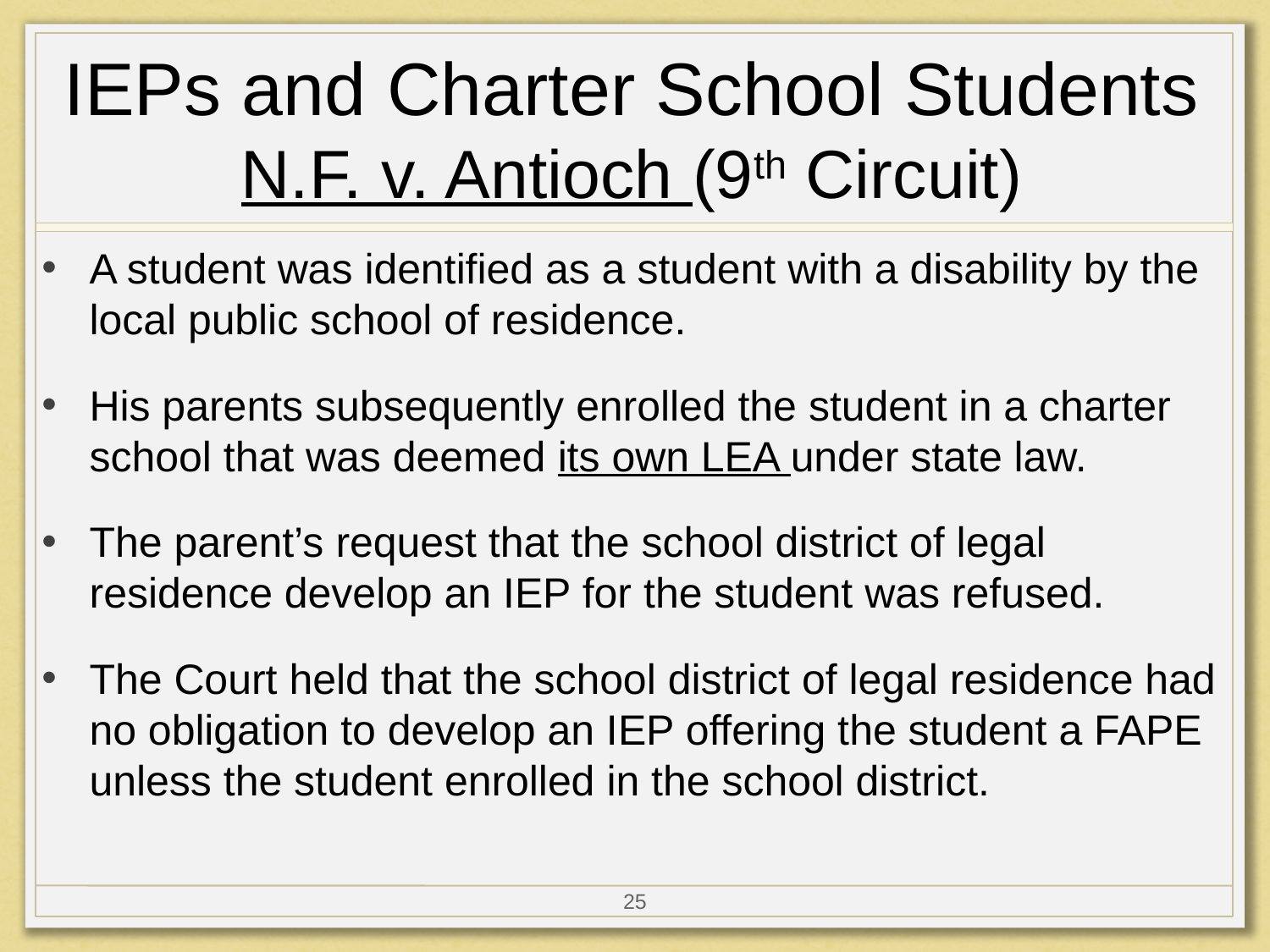

# IEPs and Charter School Students N.F. v. Antioch (9th Circuit)
A student was identified as a student with a disability by the local public school of residence.
His parents subsequently enrolled the student in a charter school that was deemed its own LEA under state law.
The parent’s request that the school district of legal residence develop an IEP for the student was refused.
The Court held that the school district of legal residence had no obligation to develop an IEP offering the student a FAPE unless the student enrolled in the school district.
25